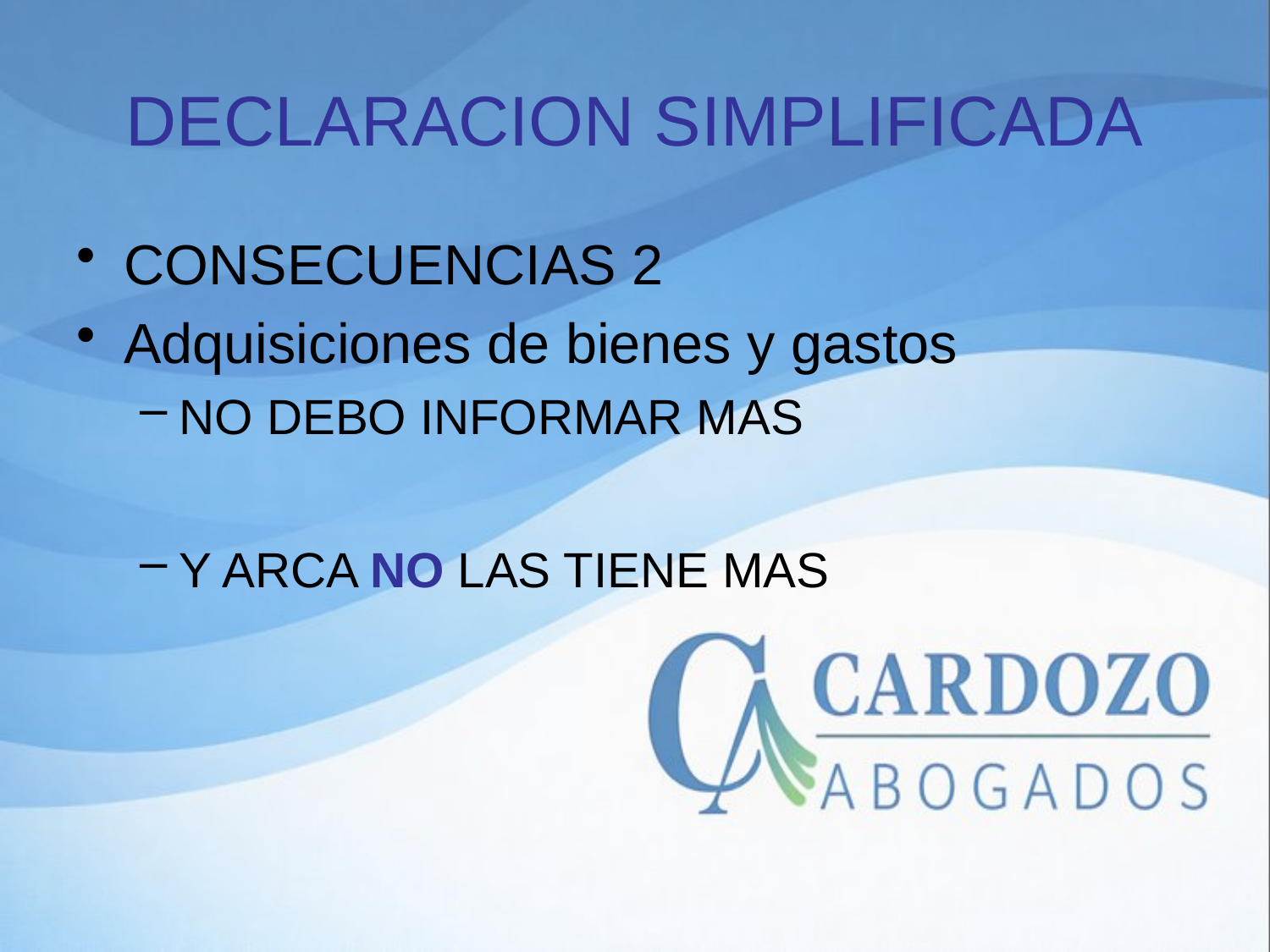

# DECLARACION SIMPLIFICADA
CONSECUENCIAS 2
Adquisiciones de bienes y gastos
NO DEBO INFORMAR MAS

Y ARCA NO LAS TIENE MAS